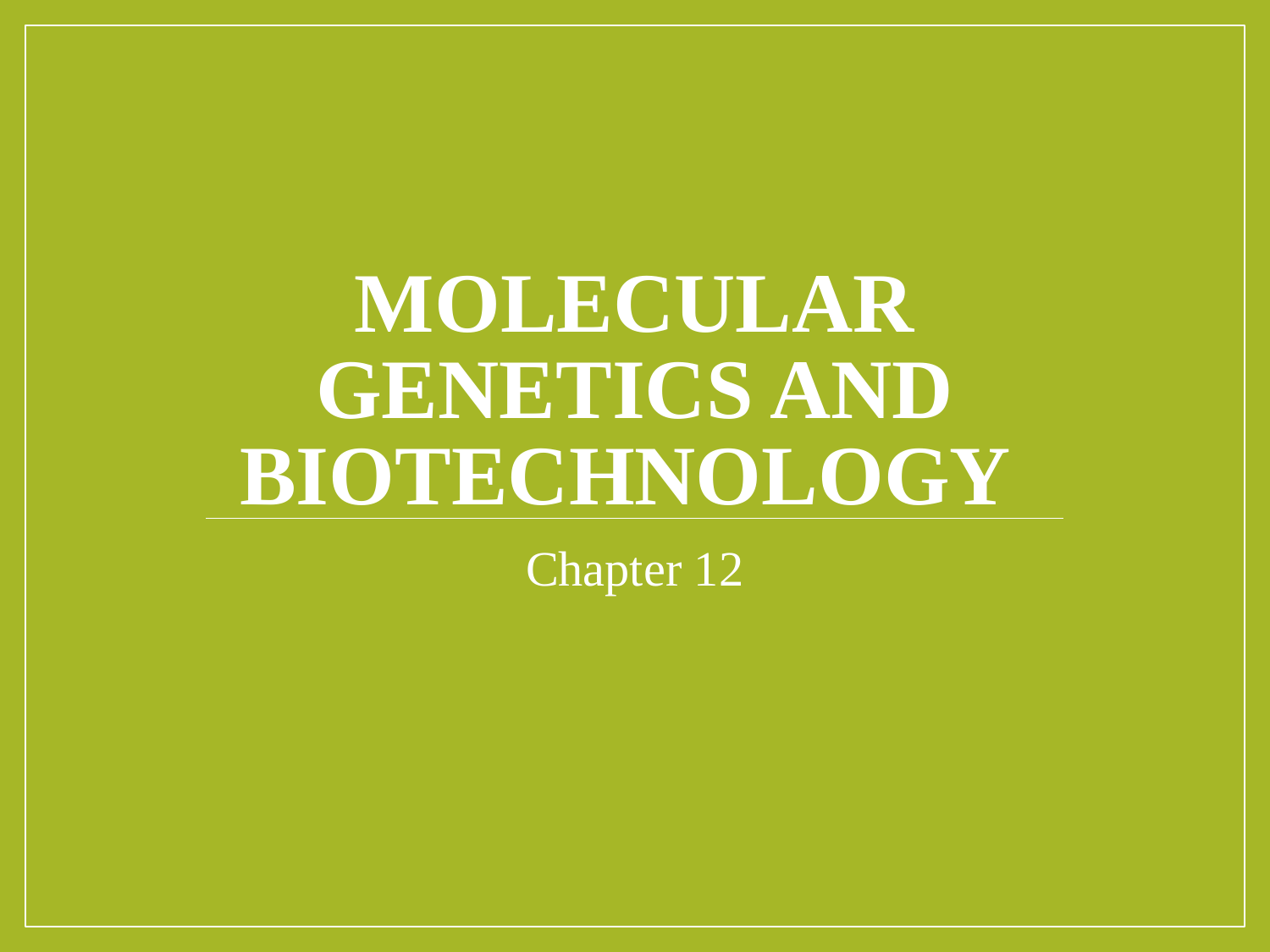

# Molecular Genetics and Biotechnology
Chapter 12